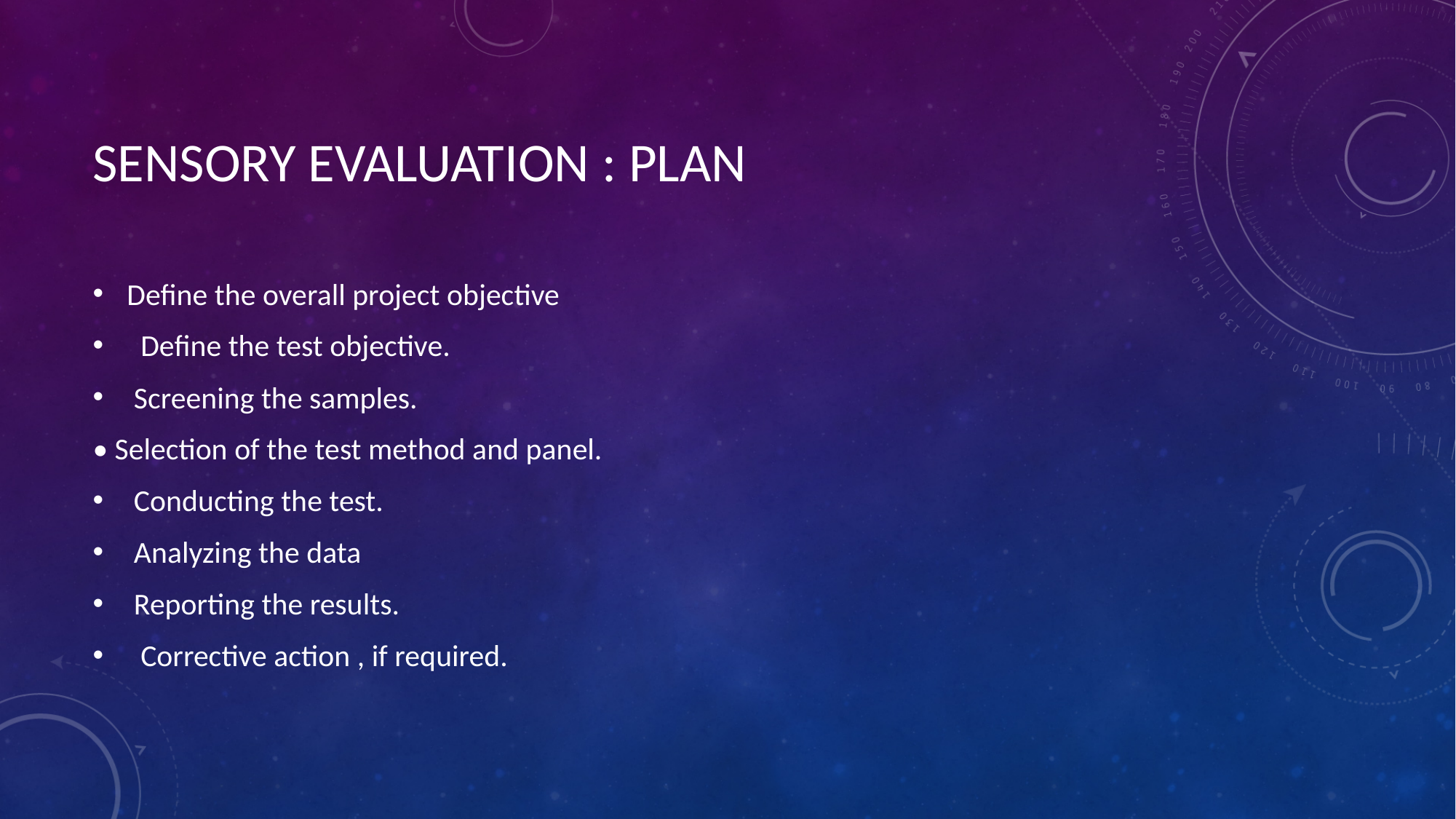

# SENSORY EVALUATION : plan
Define the overall project objective
  Define the test objective.
 Screening the samples.
• Selection of the test method and panel.
 Conducting the test.
 Analyzing the data
 Reporting the results.
  Corrective action , if required.